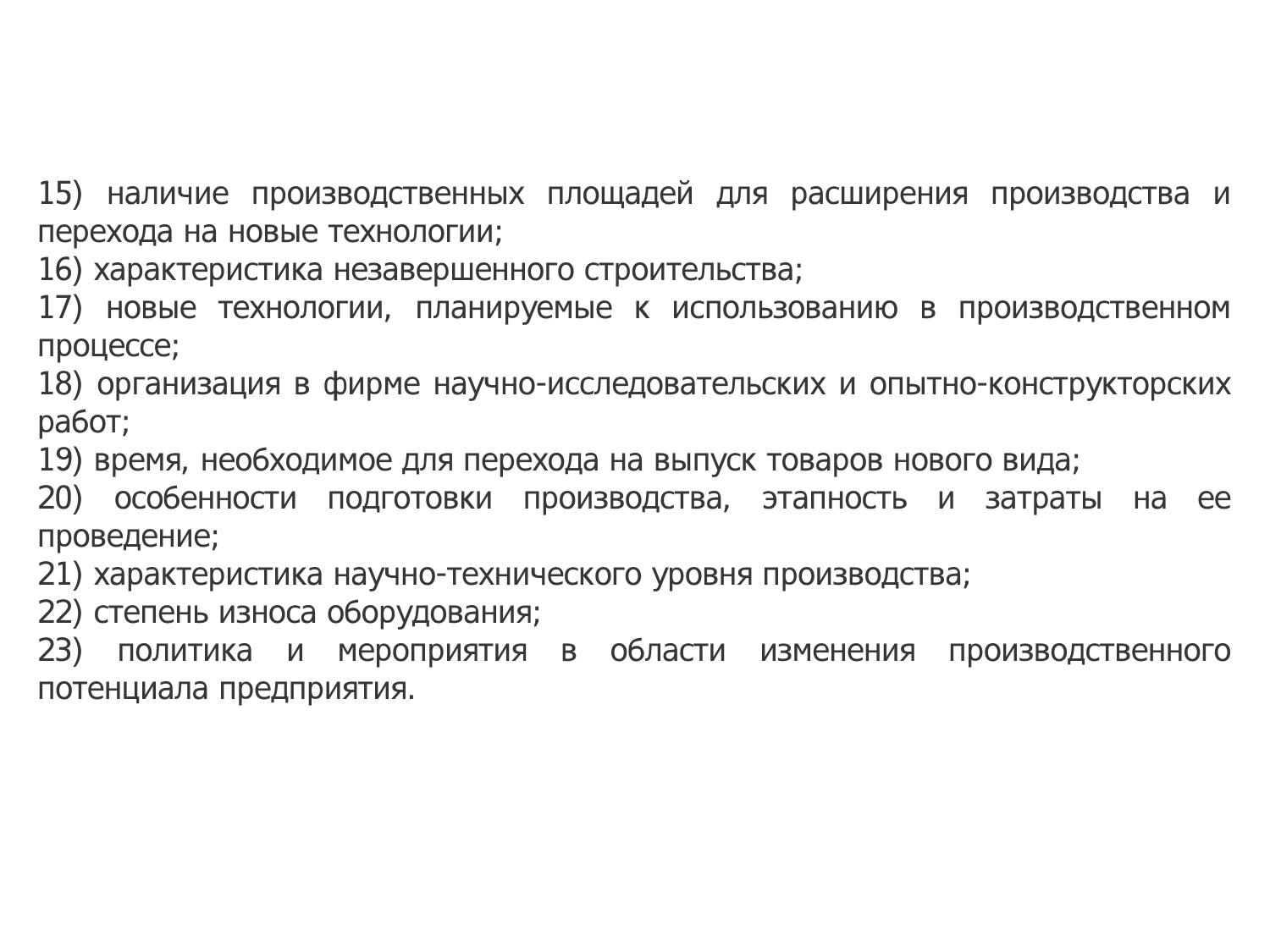

15) наличие производственных площадей для расширения производства и перехода на новые технологии;
16) характеристика незавершенного строительства;
17) новые технологии, планируемые к использованию в производственном процессе;
18) организация в фирме научно-исследовательских и опытно-конструкторских работ;
19) время, необходимое для перехода на выпуск товаров нового вида;
20) особенности подготовки производства, этапность и затраты на ее проведение;
21) характеристика научно-технического уровня производства;
22) степень износа оборудования;
23) политика и мероприятия в области изменения производственного потенциала предприятия.